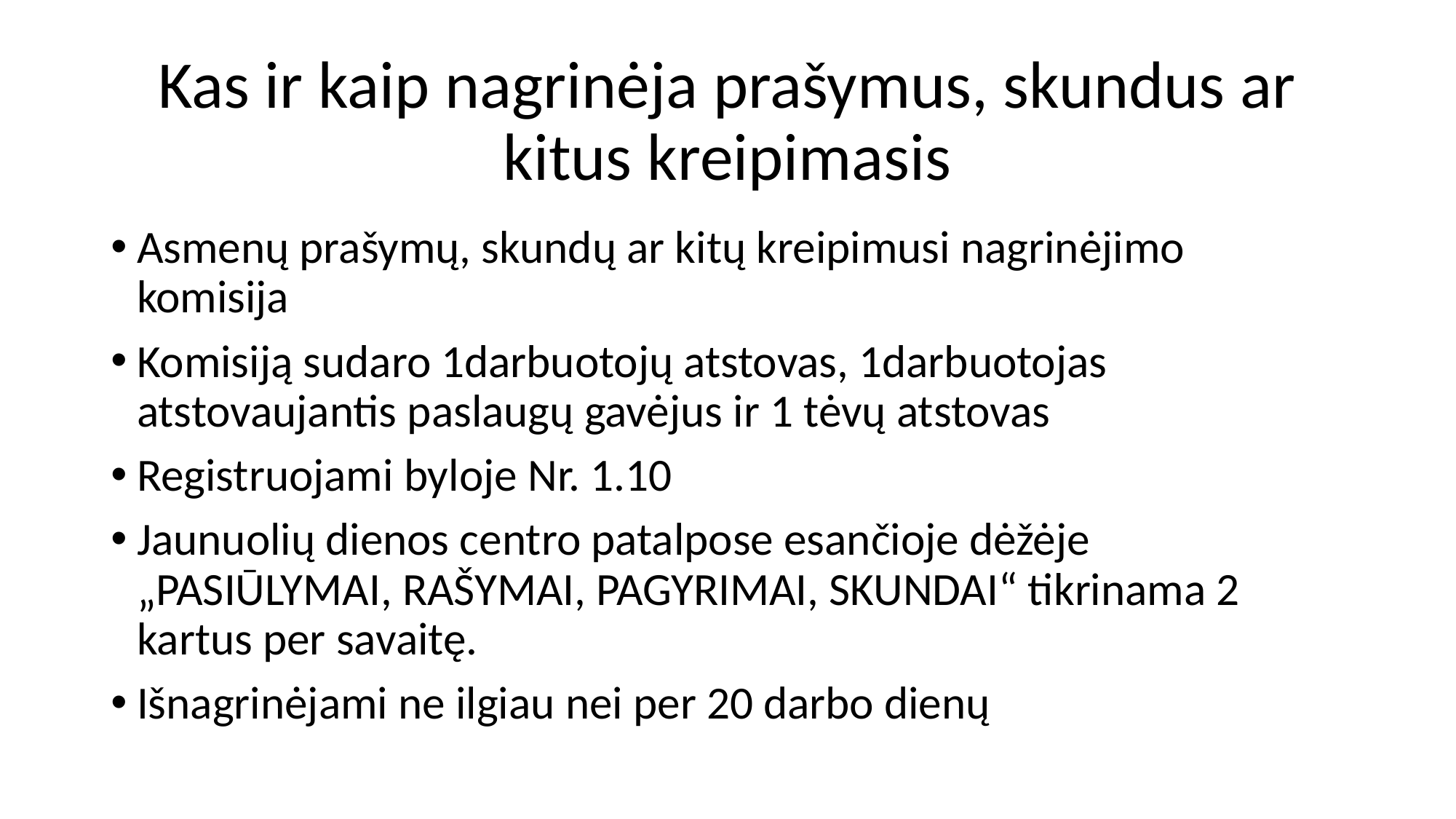

# Kas ir kaip nagrinėja prašymus, skundus ar kitus kreipimasis
Asmenų prašymų, skundų ar kitų kreipimusi nagrinėjimo komisija
Komisiją sudaro 1darbuotojų atstovas, 1darbuotojas atstovaujantis paslaugų gavėjus ir 1 tėvų atstovas
Registruojami byloje Nr. 1.10
Jaunuolių dienos centro patalpose esančioje dėžėje „PASIŪLYMAI, RAŠYMAI, PAGYRIMAI, SKUNDAI“ tikrinama 2 kartus per savaitę.
Išnagrinėjami ne ilgiau nei per 20 darbo dienų